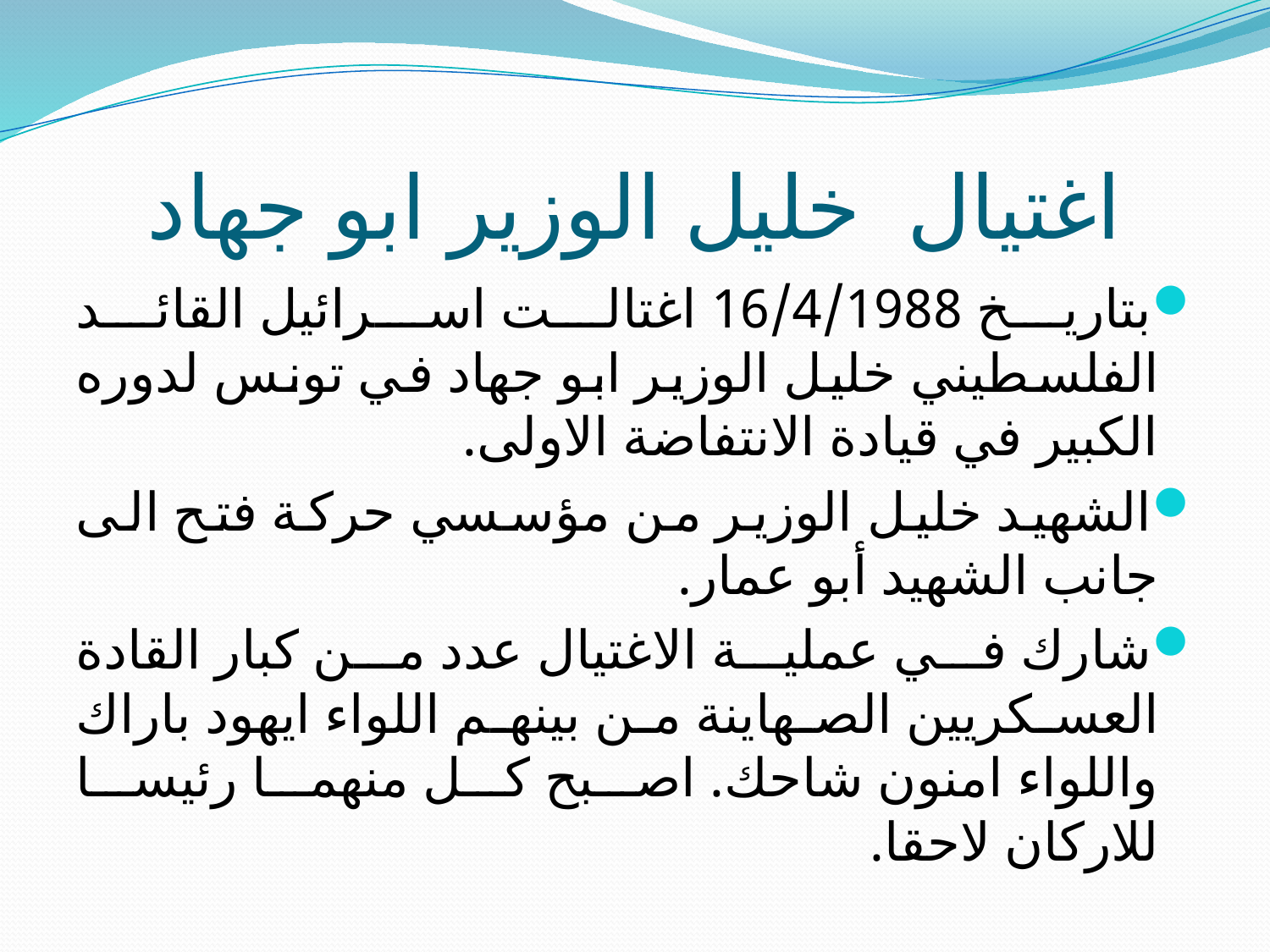

# اغتيال  خليل الوزير ابو جهاد
بتاريخ 16/4/1988 اغتالت اسرائيل القائد الفلسطيني خليل الوزير ابو جهاد في تونس لدوره الكبير في قيادة الانتفاضة الاولى.
الشهيد خليل الوزير من مؤسسي حركة فتح الى جانب الشهيد أبو عمار.
شارك في عملية الاغتيال عدد من كبار القادة العسكريين الصهاينة من بينهم اللواء ايهود باراك واللواء امنون شاحك. اصبح كل منهما رئيسا للاركان لاحقا.